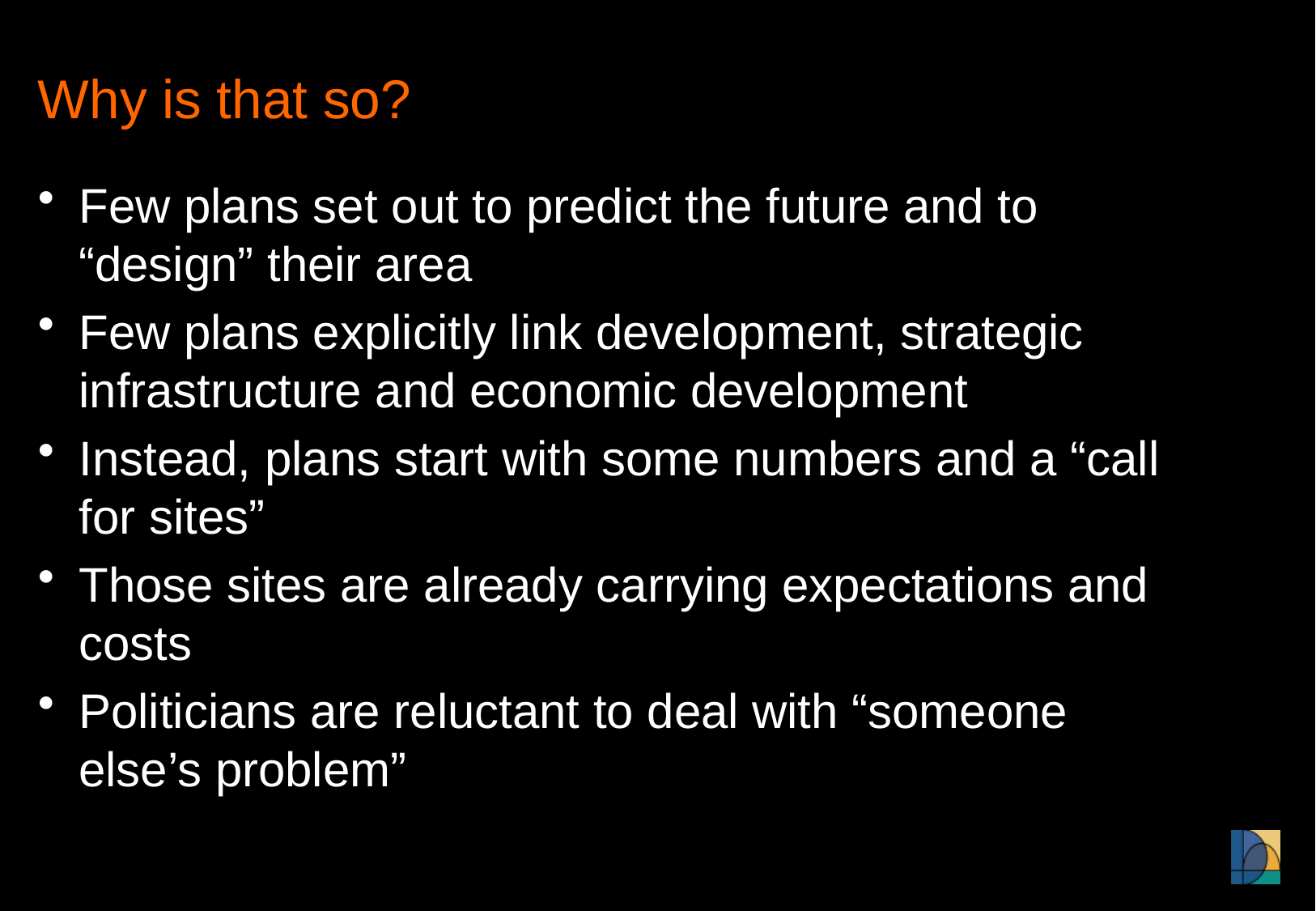

# Why is that so?
Few plans set out to predict the future and to “design” their area
Few plans explicitly link development, strategic infrastructure and economic development
Instead, plans start with some numbers and a “call for sites”
Those sites are already carrying expectations and costs
Politicians are reluctant to deal with “someone else’s problem”